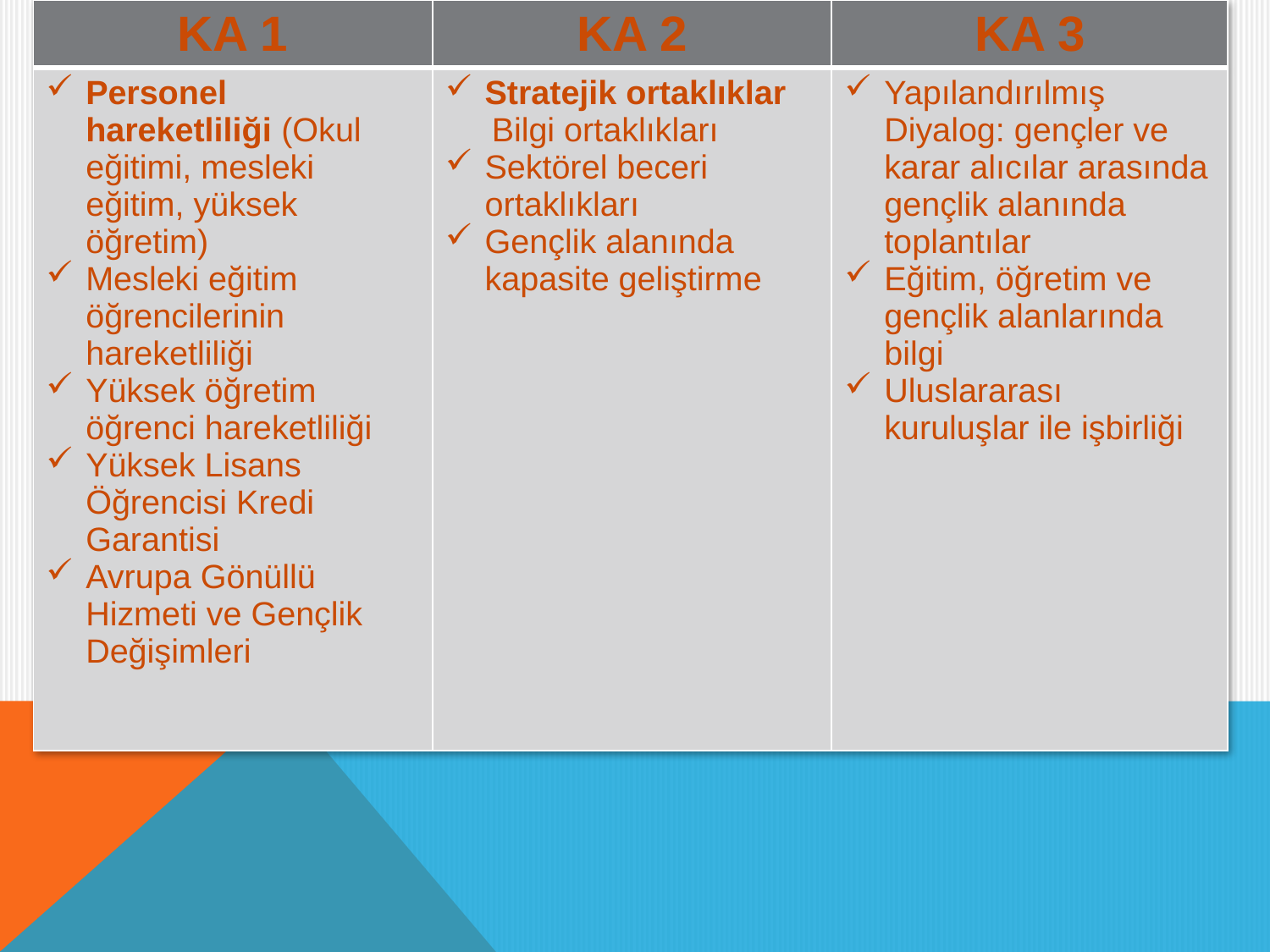

| KA 1 | KA 2 | KA 3 |
| --- | --- | --- |
| Personel hareketliliği (Okul eğitimi, mesleki eğitim, yüksek öğretim) Mesleki eğitim öğrencilerinin hareketliliği Yüksek öğretim öğrenci hareketliliği Yüksek Lisans Öğrencisi Kredi Garantisi Avrupa Gönüllü Hizmeti ve Gençlik Değişimleri | Stratejik ortaklıklar Bilgi ortaklıkları Sektörel beceri ortaklıkları Gençlik alanında kapasite geliştirme | Yapılandırılmış Diyalog: gençler ve karar alıcılar arasında gençlik alanında toplantılar Eğitim, öğretim ve gençlik alanlarında bilgi Uluslararası kuruluşlar ile işbirliği |